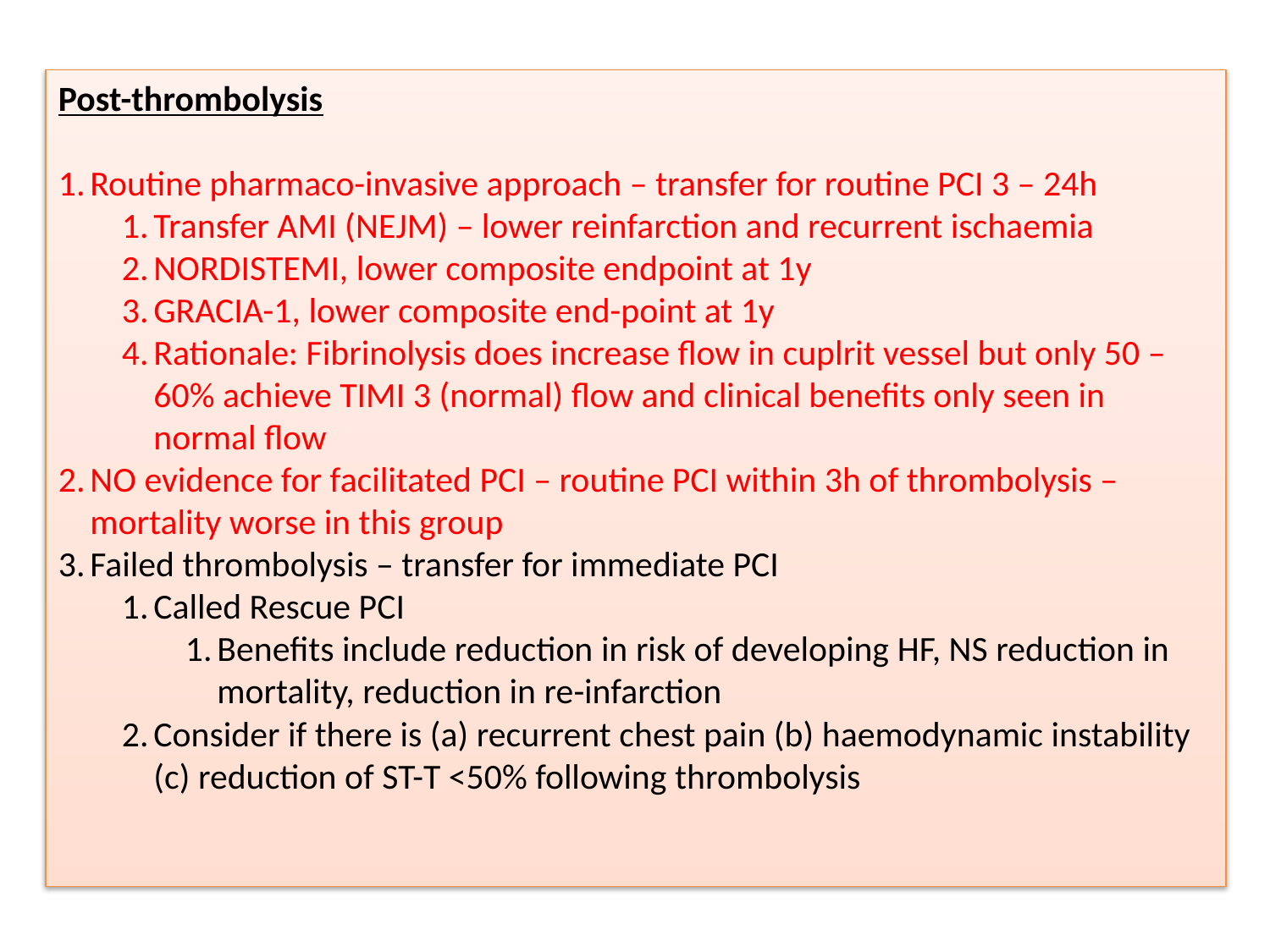

Post-thrombolysis

Routine pharmaco-invasive approach – transfer for routine PCI 3 – 24h
Transfer AMI (NEJM) – lower reinfarction and recurrent ischaemia
NORDISTEMI, lower composite endpoint at 1y
GRACIA-1, lower composite end-point at 1y
Rationale: Fibrinolysis does increase flow in cuplrit vessel but only 50 – 60% achieve TIMI 3 (normal) flow and clinical benefits only seen in normal flow
NO evidence for facilitated PCI – routine PCI within 3h of thrombolysis – mortality worse in this group
Failed thrombolysis – transfer for immediate PCI
Called Rescue PCI
Benefits include reduction in risk of developing HF, NS reduction in mortality, reduction in re-infarction
Consider if there is (a) recurrent chest pain (b) haemodynamic instability (c) reduction of ST-T <50% following thrombolysis